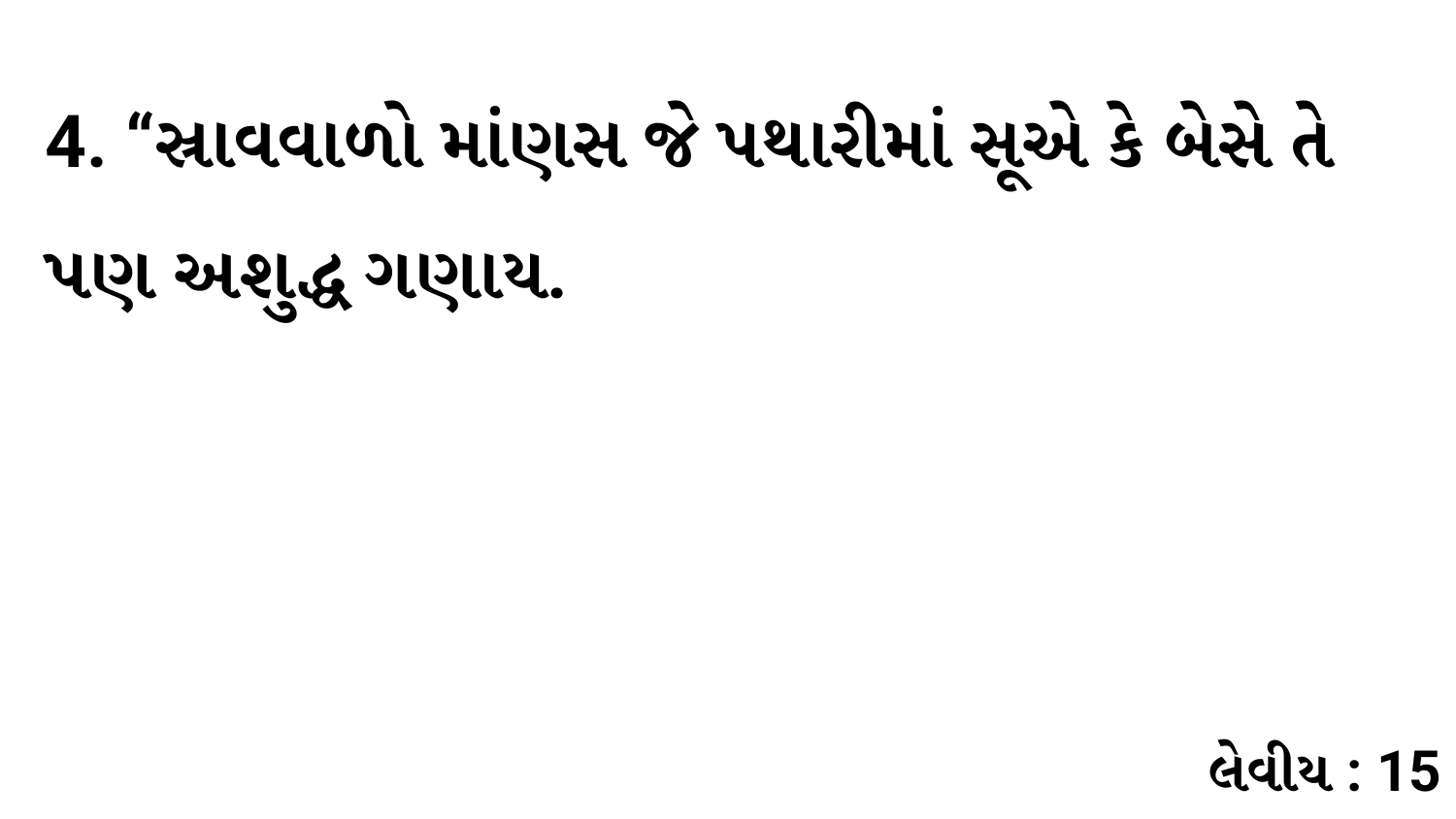

4. “સ્રાવવાળો માંણસ જે પથારીમાં સૂએ કે બેસે તે પણ અશુદ્ધ ગણાય.
લેવીય : 15